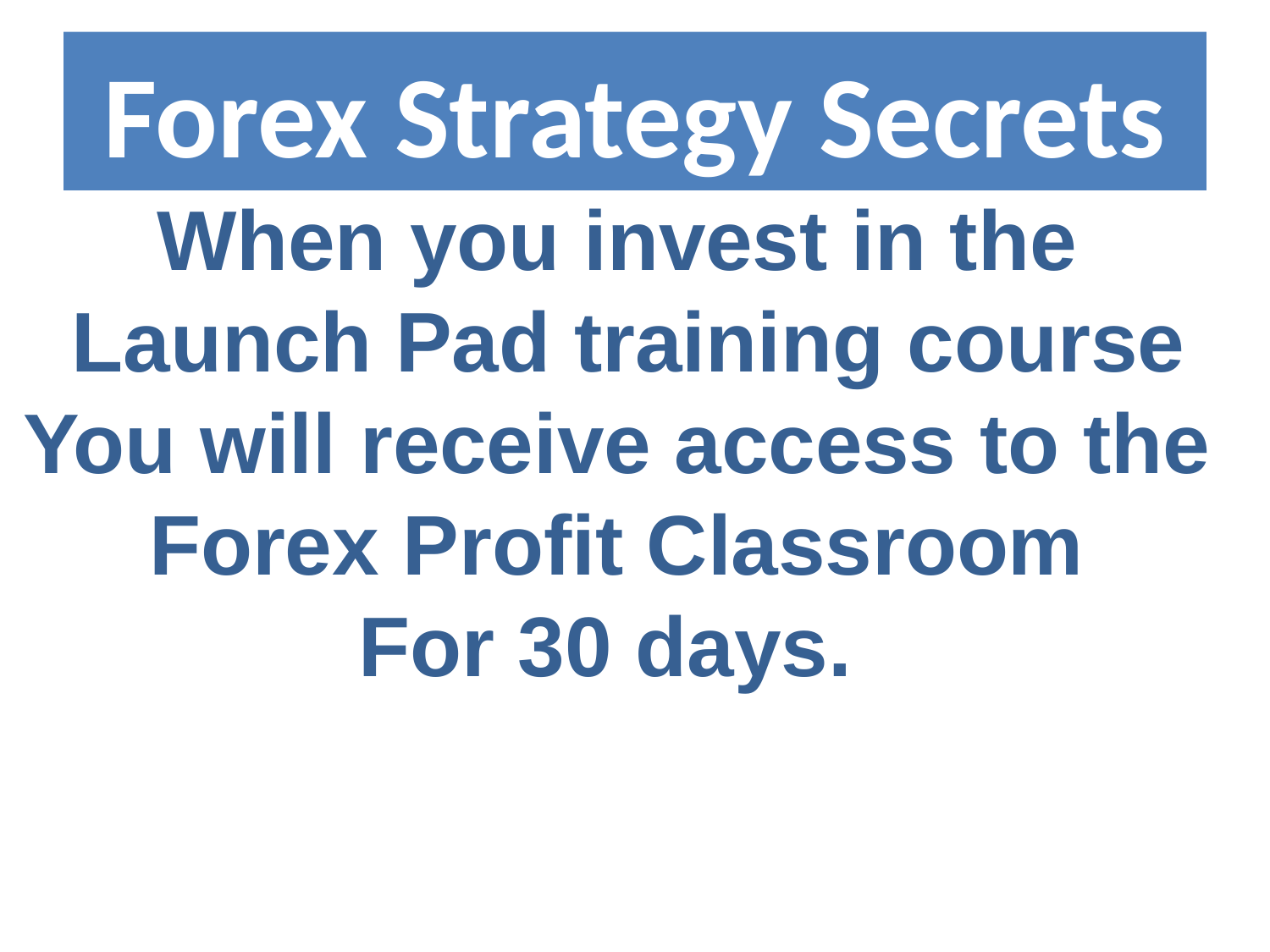

# Forex Strategy Secrets
When you invest in the
Launch Pad training course
You will receive access to the
Forex Profit Classroom
For 30 days.